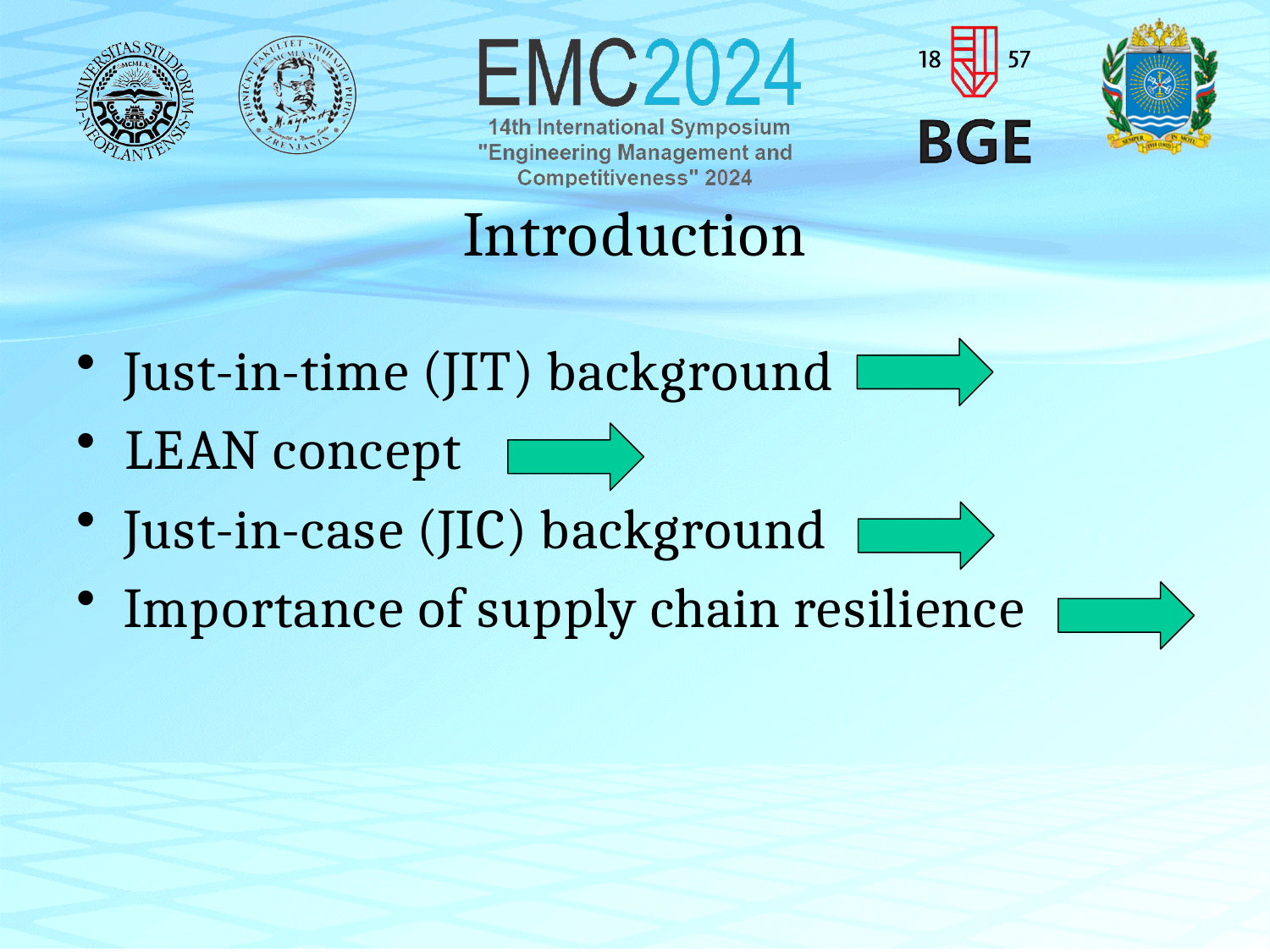

# Introduction
Just-in-time (JIT) background
LEAN concept
Just-in-case (JIC) background
Importance of supply chain resilience